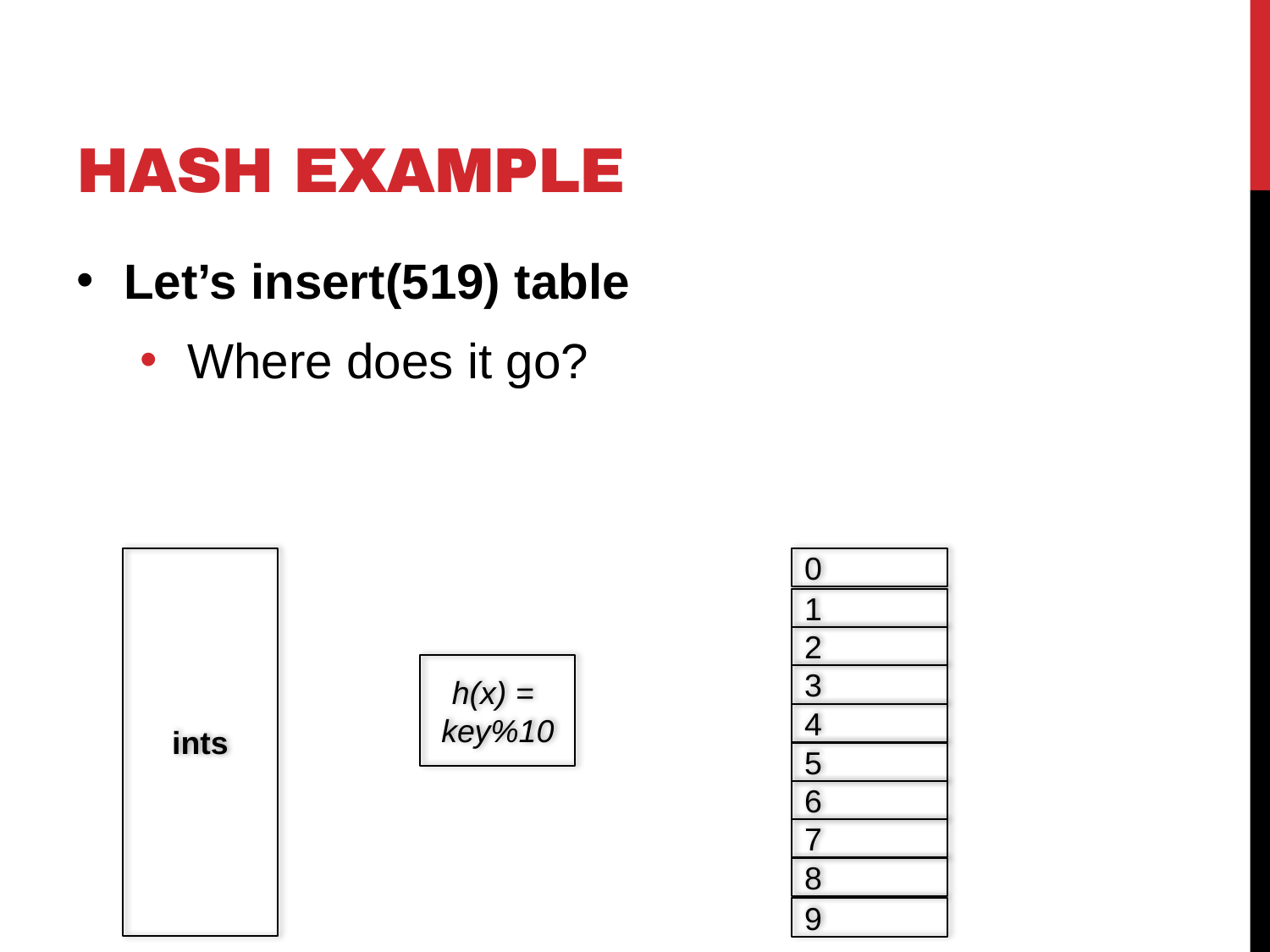

# hash Example
Let’s insert(519) table
Where does it go?
ints
0
1
2
h(x) =
key%10
3
4
5
6
7
8
9